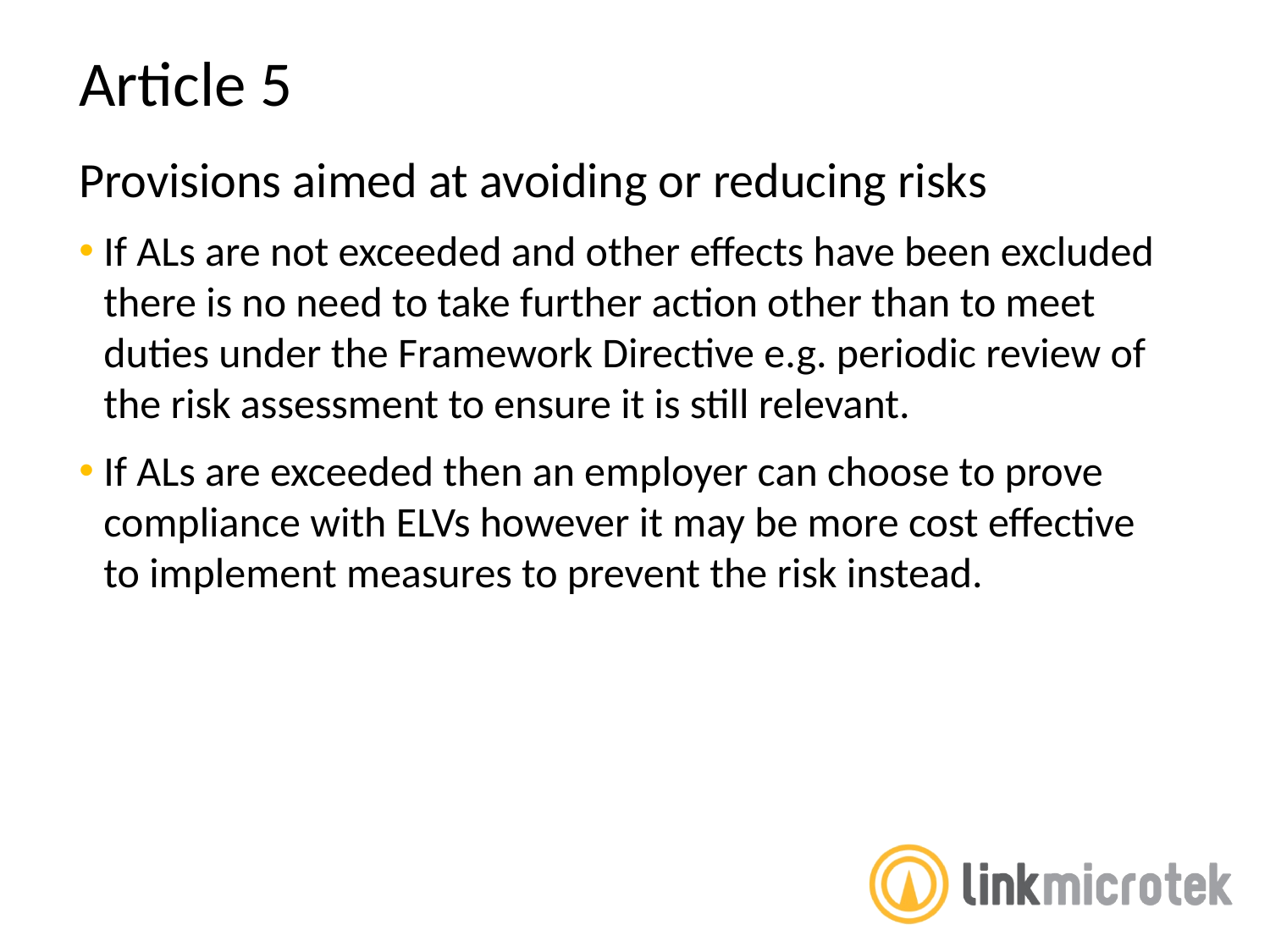

Article 5
Provisions aimed at avoiding or reducing risks

If ALs are not exceeded and other effects have been excluded there is no need to take further action other than to meet duties under the Framework Directive e.g. periodic review of the risk assessment to ensure it is still relevant.

If ALs are exceeded then an employer can choose to prove compliance with ELVs however it may be more cost effective to implement measures to prevent the risk instead.